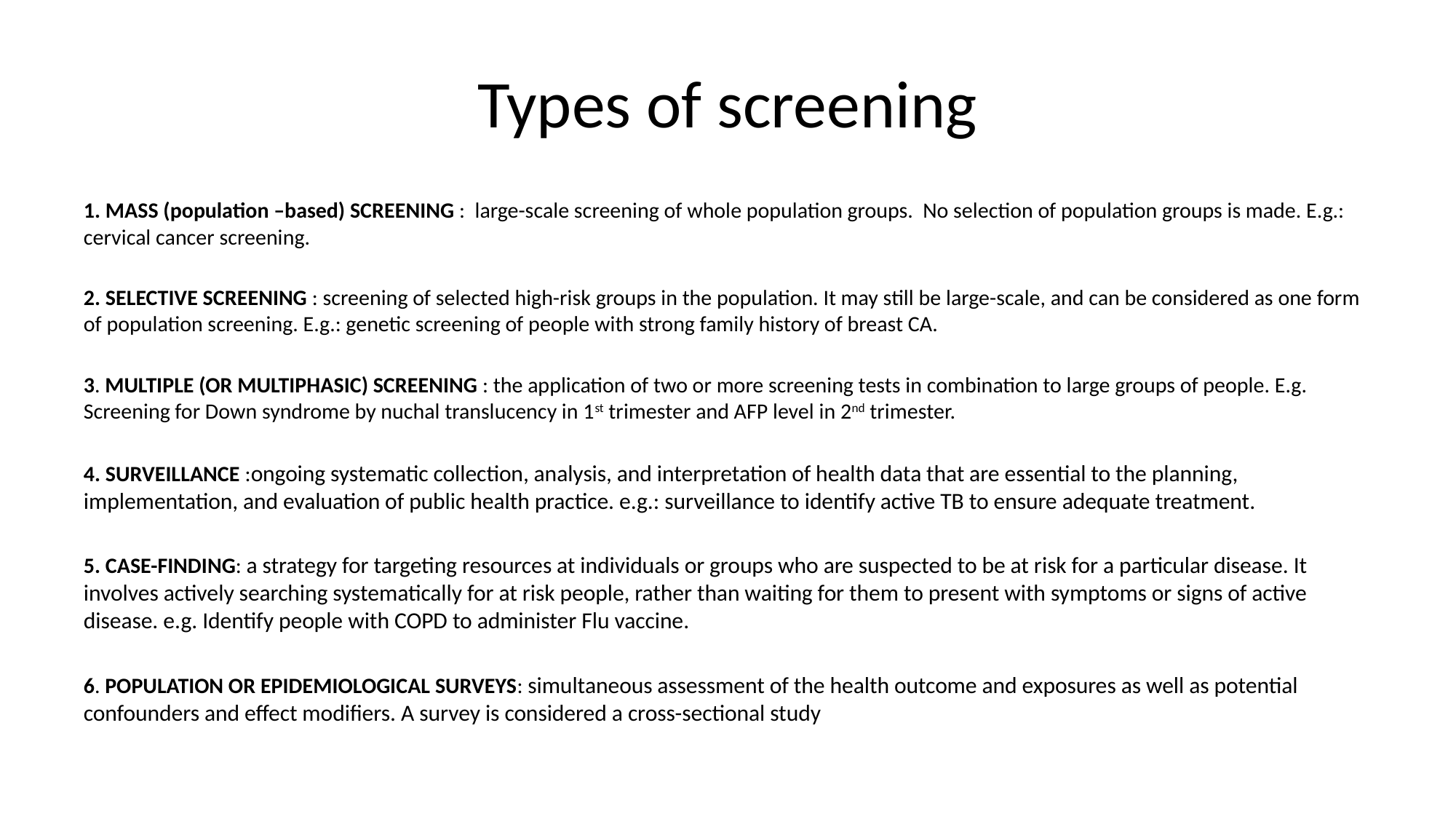

# Types of screening
1. MASS (population –based) SCREENING :  large-scale screening of whole population groups.  No selection of population groups is made. E.g.: cervical cancer screening.

2. SELECTIVE SCREENING : screening of selected high-risk groups in the population. It may still be large-scale, and can be considered as one form of population screening. E.g.: genetic screening of people with strong family history of breast CA.

3. MULTIPLE (OR MULTIPHASIC) SCREENING : the application of two or more screening tests in combination to large groups of people. E.g. Screening for Down syndrome by nuchal translucency in 1st trimester and AFP level in 2nd trimester.

4. SURVEILLANCE :ongoing systematic collection, analysis, and interpretation of health data that are essential to the planning, implementation, and evaluation of public health practice. e.g.: surveillance to identify active TB to ensure adequate treatment.

5. CASE-FINDING: a strategy for targeting resources at individuals or groups who are suspected to be at risk for a particular disease. It involves actively searching systematically for at risk people, rather than waiting for them to present with symptoms or signs of active disease. e.g. Identify people with COPD to administer Flu vaccine.

6. POPULATION OR EPIDEMIOLOGICAL SURVEYS: simultaneous assessment of the health outcome and exposures as well as potential confounders and effect modifiers. A survey is considered a cross-sectional study